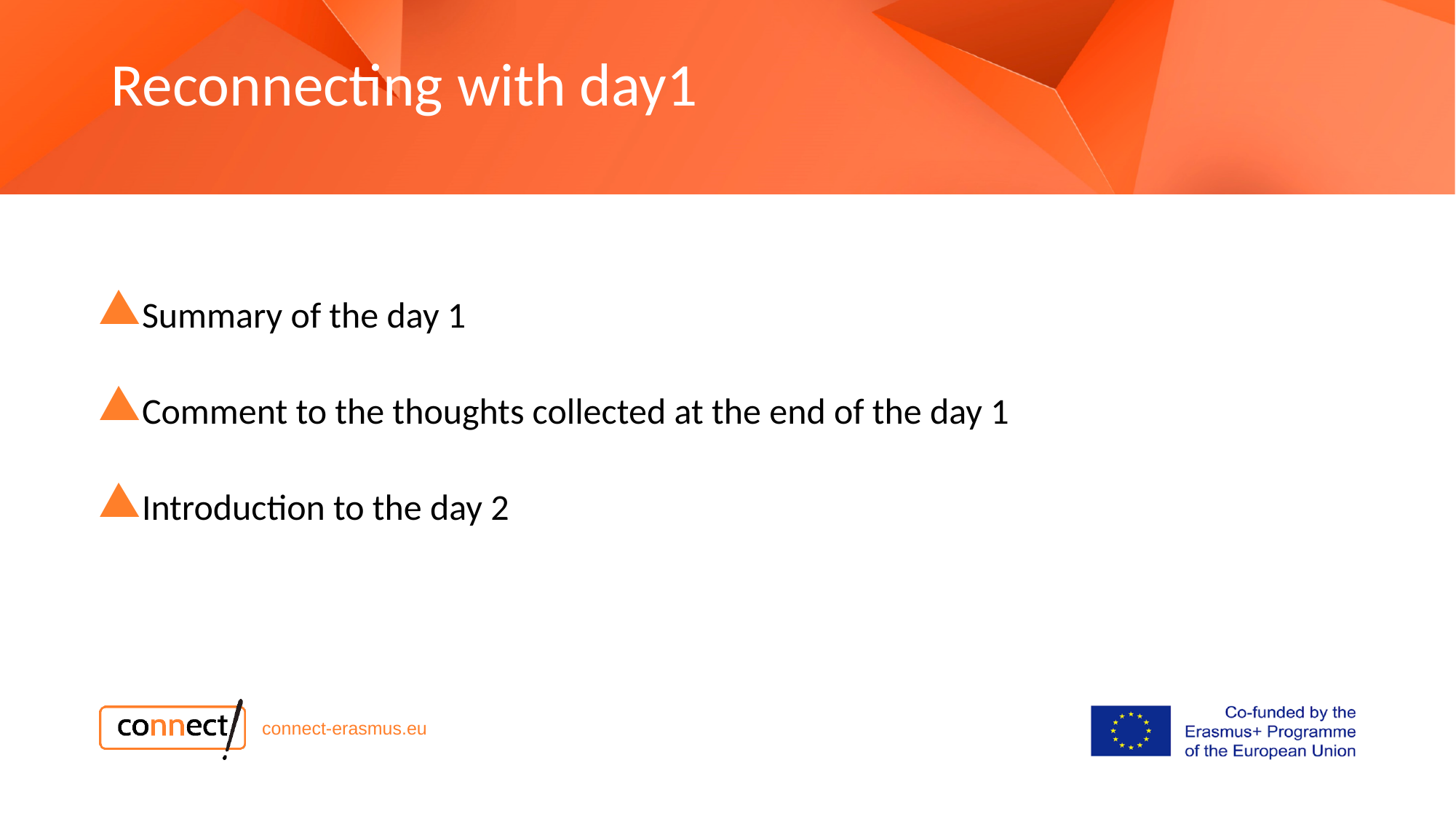

Reconnecting with day1

Summary of the day 1
Comment to the thoughts collected at the end of the day 1
Introduction to the day 2
connect-erasmus.eu